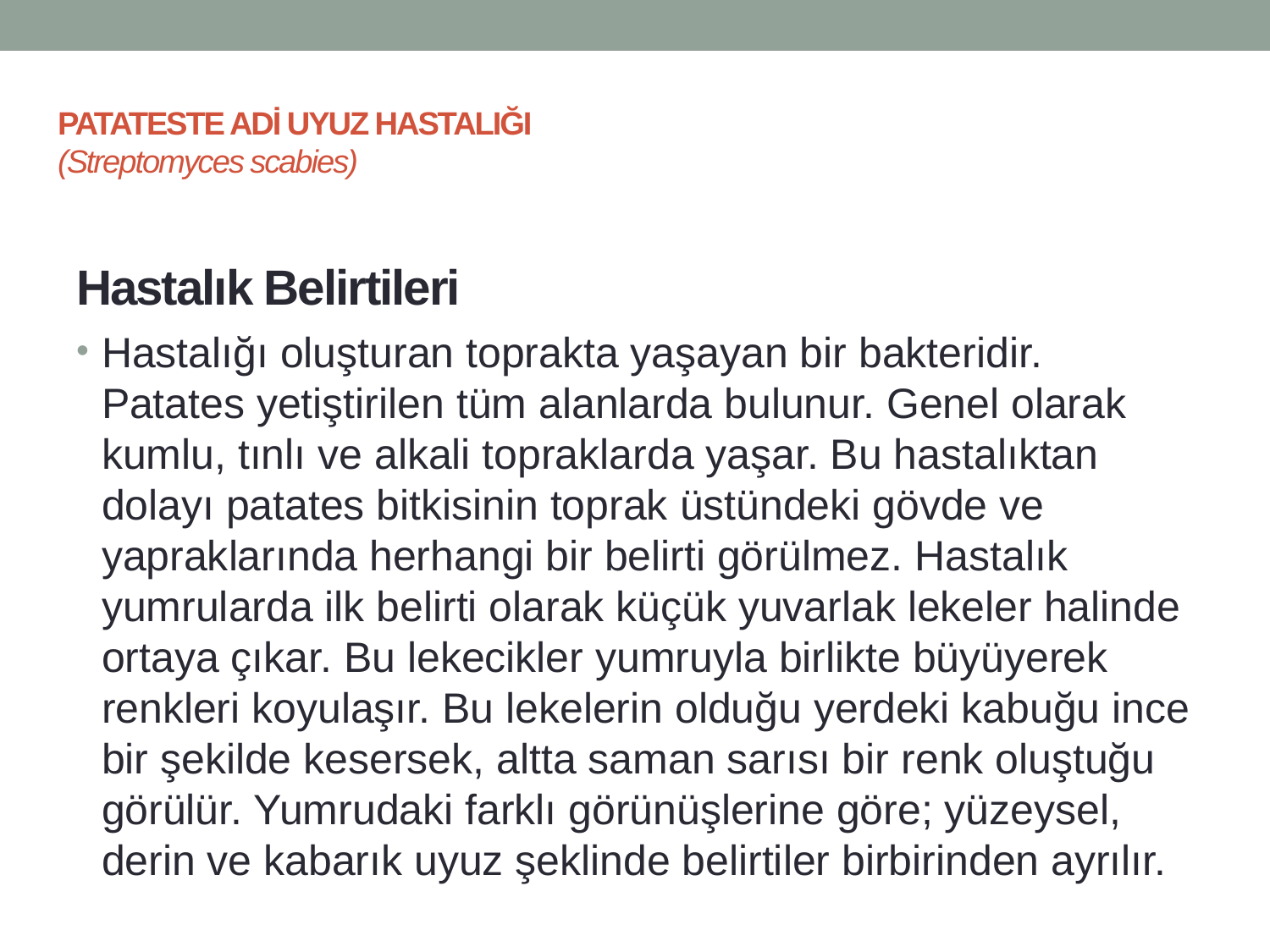

# PATATESTE ADİ UYUZ HASTALIĞI (Streptomyces scabies)
Hastalık Belirtileri
Hastalığı oluşturan toprakta yaşayan bir bakteridir. Patates yetiştirilen tüm alanlarda bulunur. Genel olarak kumlu, tınlı ve alkali topraklarda yaşar. Bu hastalıktan dolayı patates bitkisinin toprak üstündeki gövde ve yapraklarında herhangi bir belirti görülmez. Hastalık yumrularda ilk belirti olarak küçük yuvarlak lekeler halinde ortaya çıkar. Bu lekecikler yumruyla birlikte büyüyerek renkleri koyulaşır. Bu lekelerin olduğu yerdeki kabuğu ince bir şekilde kesersek, altta saman sarısı bir renk oluştuğu görülür. Yumrudaki farklı görünüşlerine göre; yüzeysel, derin ve kabarık uyuz şeklinde belirtiler birbirinden ayrılır.